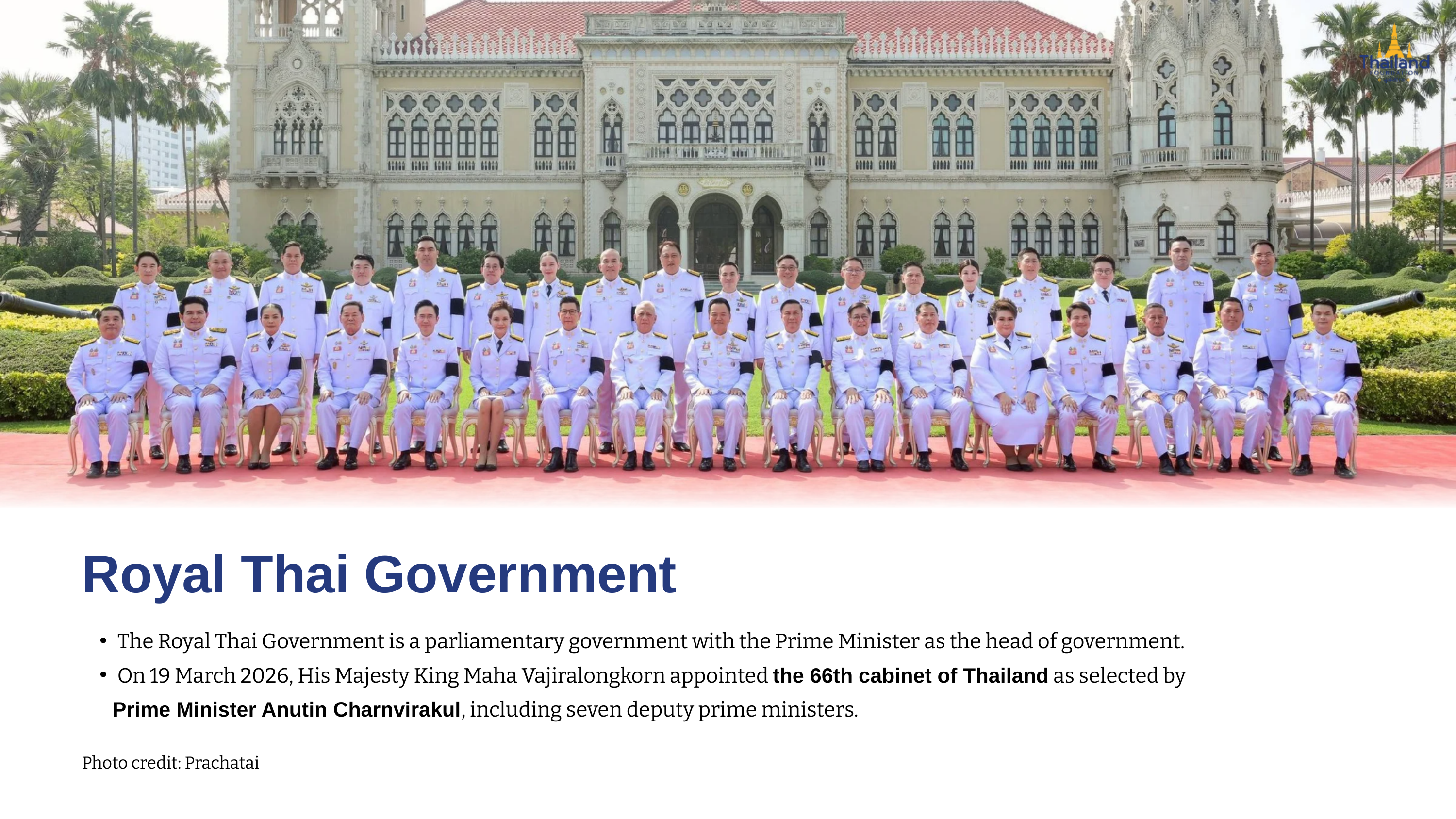

Royal Thai Government
The Royal Thai Government is a parliamentary government with the Prime Minister as the head of government.
On 19 March 2026, His Majesty King Maha Vajiralongkorn appointed the 66th cabinet of Thailand as selected by
       Prime Minister Anutin Charnvirakul, including seven deputy prime ministers.
Photo credit: Prachatai